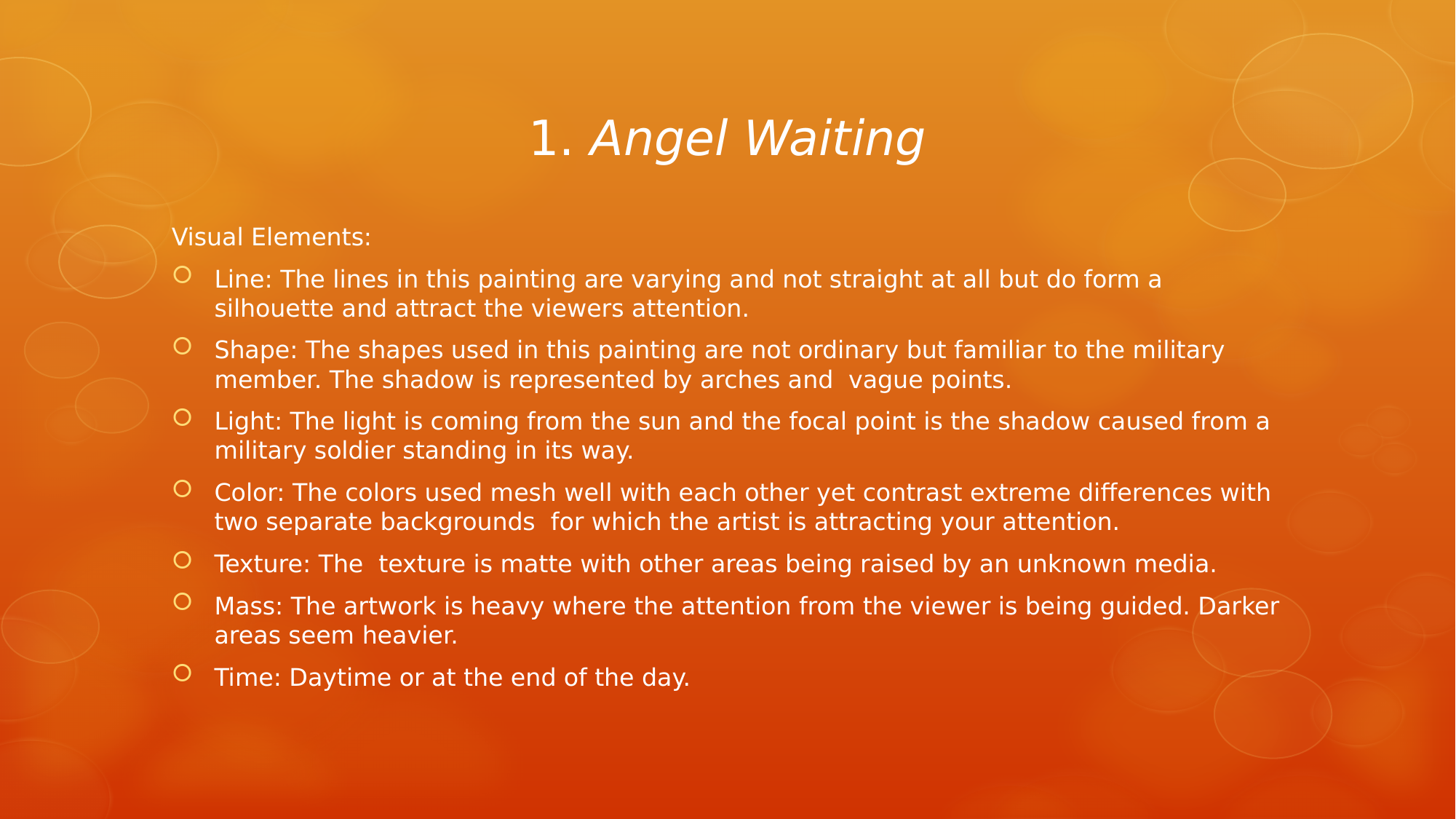

# 1. Angel Waiting
Visual Elements:
Line: The lines in this painting are varying and not straight at all but do form a silhouette and attract the viewers attention.
Shape: The shapes used in this painting are not ordinary but familiar to the military member. The shadow is represented by arches and  vague points.
Light: The light is coming from the sun and the focal point is the shadow caused from a military soldier standing in its way.
Color: The colors used mesh well with each other yet contrast extreme differences with two separate backgrounds  for which the artist is attracting your attention.
Texture: The  texture is matte with other areas being raised by an unknown media.
Mass: The artwork is heavy where the attention from the viewer is being guided. Darker areas seem heavier.
Time: Daytime or at the end of the day.